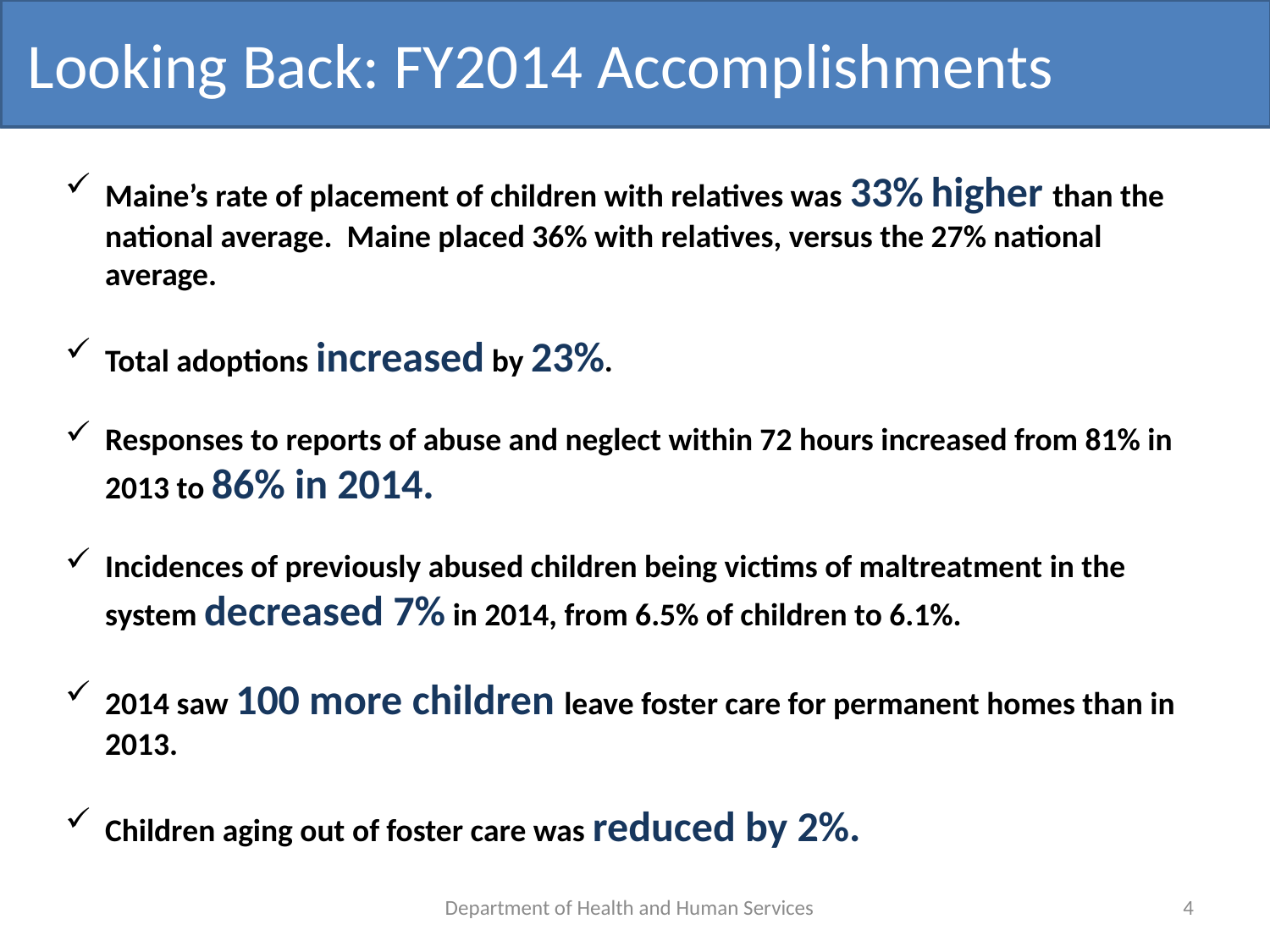

Looking Back: FY2014 Accomplishments
Maine’s rate of placement of children with relatives was 33% higher than the national average.  Maine placed 36% with relatives, versus the 27% national average.

Total adoptions increased by 23%.

Responses to reports of abuse and neglect within 72 hours increased from 81% in 2013 to 86% in 2014.

Incidences of previously abused children being victims of maltreatment in the system decreased 7% in 2014, from 6.5% of children to 6.1%.

2014 saw 100 more children leave foster care for permanent homes than in 2013.

Children aging out of foster care was reduced by 2%.
Department of Health and Human Services
4